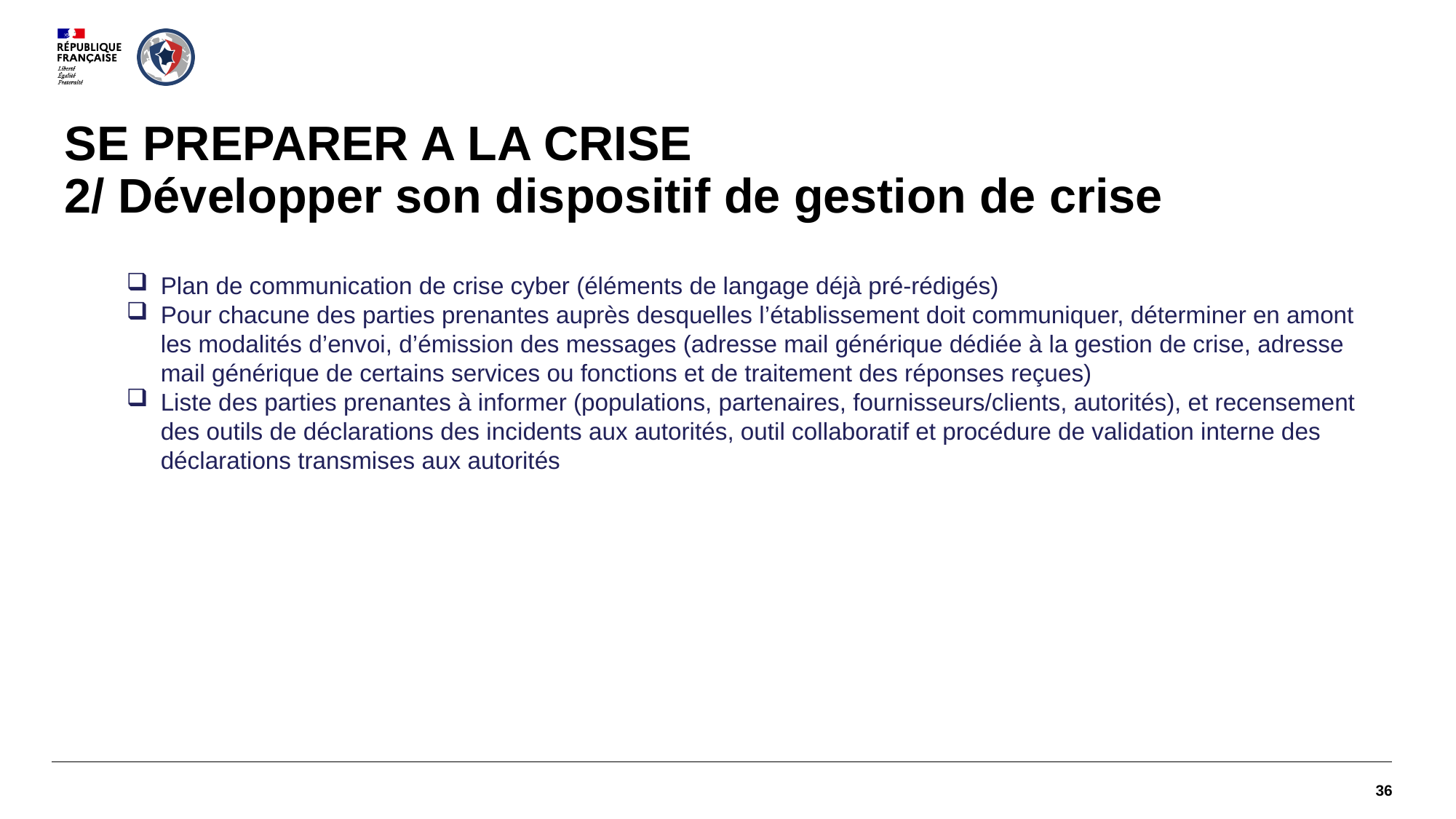

# SE PREPARER A LA CRISE 2/ Développer son dispositif de gestion de crise
Plan de communication de crise cyber (éléments de langage déjà pré-rédigés)
Pour chacune des parties prenantes auprès desquelles l’établissement doit communiquer, déterminer en amont les modalités d’envoi, d’émission des messages (adresse mail générique dédiée à la gestion de crise, adresse mail générique de certains services ou fonctions et de traitement des réponses reçues)
Liste des parties prenantes à informer (populations, partenaires, fournisseurs/clients, autorités), et recensement des outils de déclarations des incidents aux autorités, outil collaboratif et procédure de validation interne des déclarations transmises aux autorités
36